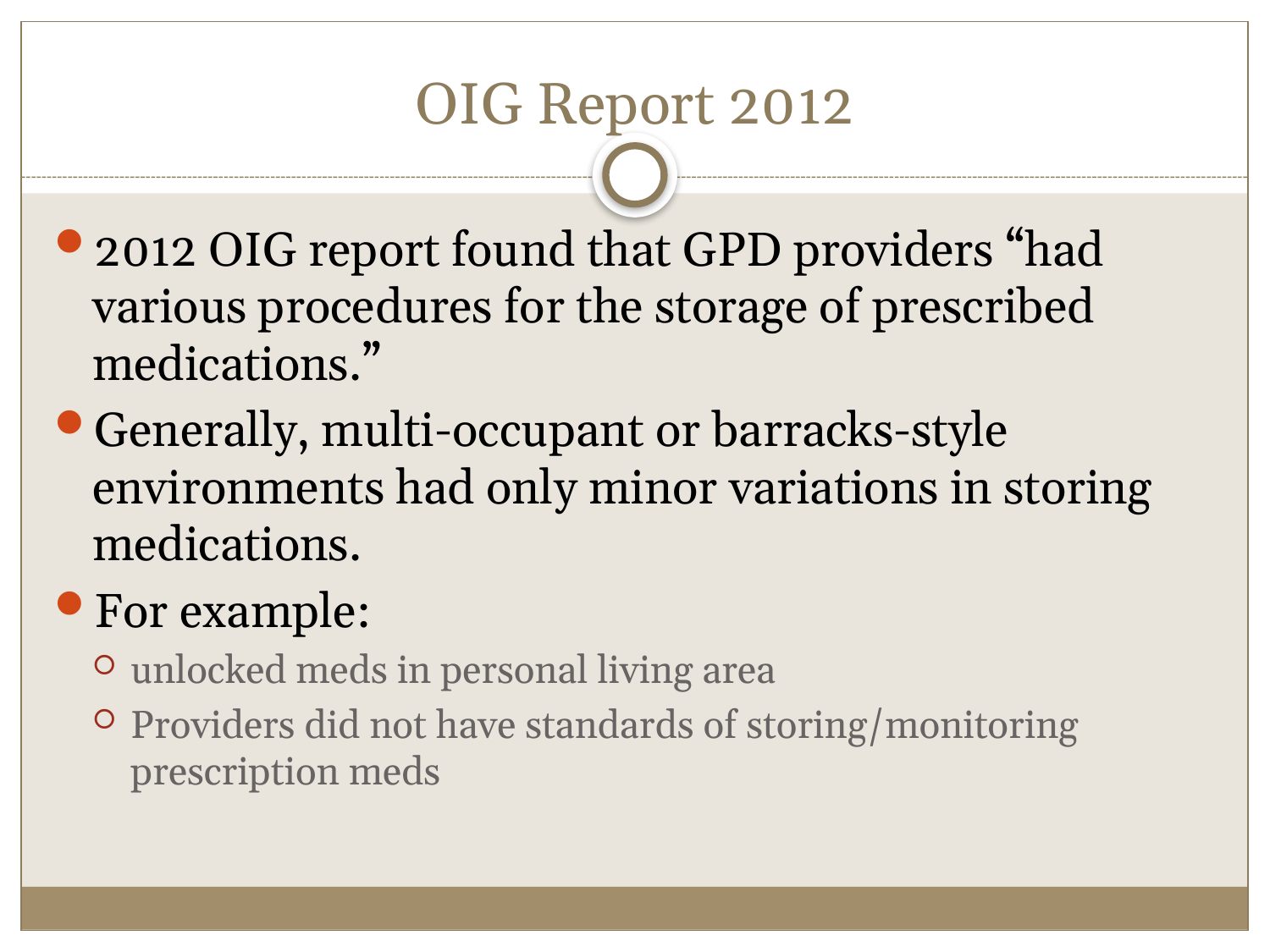

# OIG Report 2012
2012 OIG report found that GPD providers “had various procedures for the storage of prescribed medications.”
Generally, multi-occupant or barracks-style environments had only minor variations in storing medications.
For example:
unlocked meds in personal living area
Providers did not have standards of storing/monitoring prescription meds